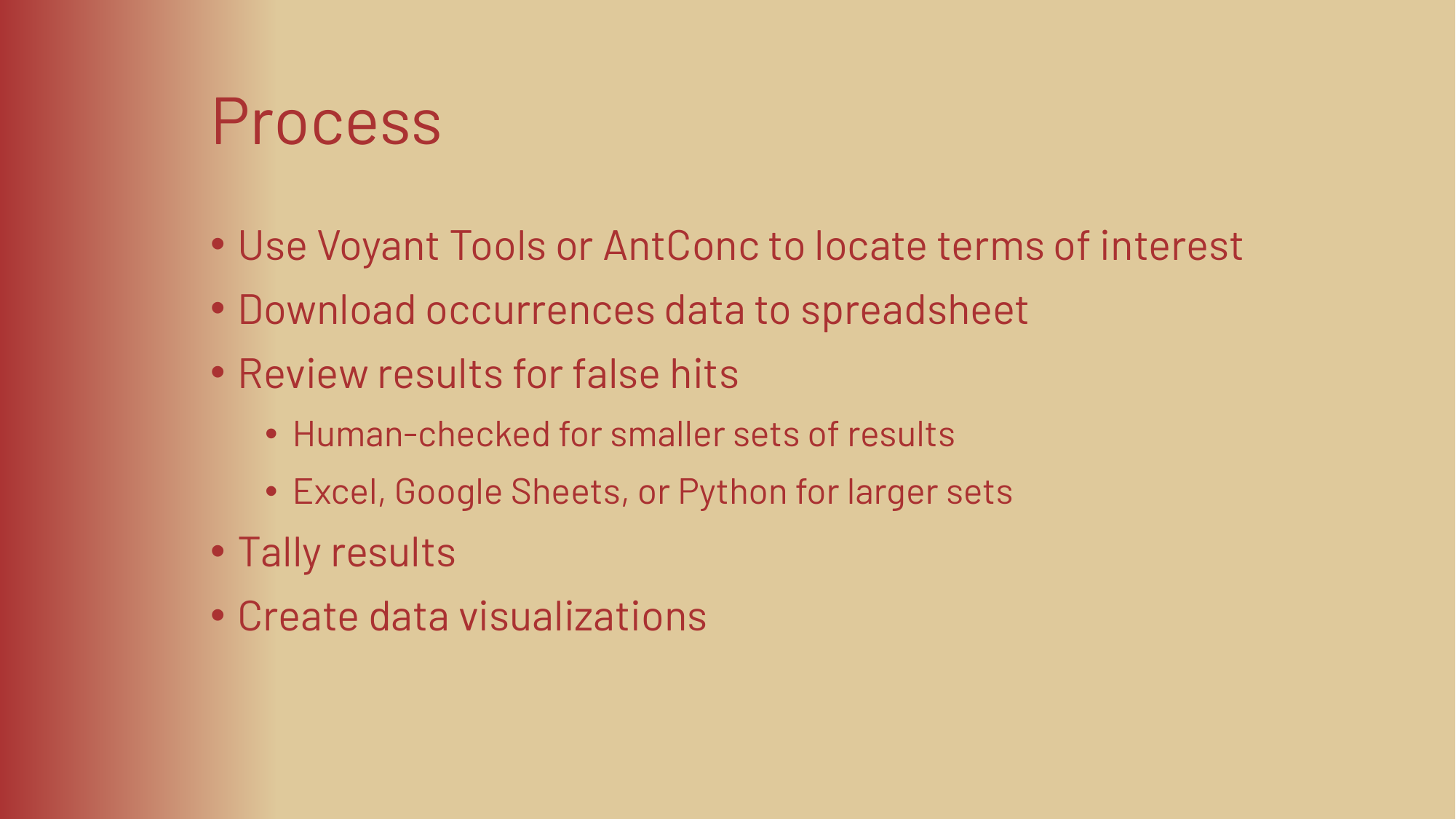

# Process
Use Voyant Tools or AntConc to locate terms of interest
Download occurrences data to spreadsheet
Review results for false hits
Human-checked for smaller sets of results
Excel, Google Sheets, or Python for larger sets
Tally results
Create data visualizations